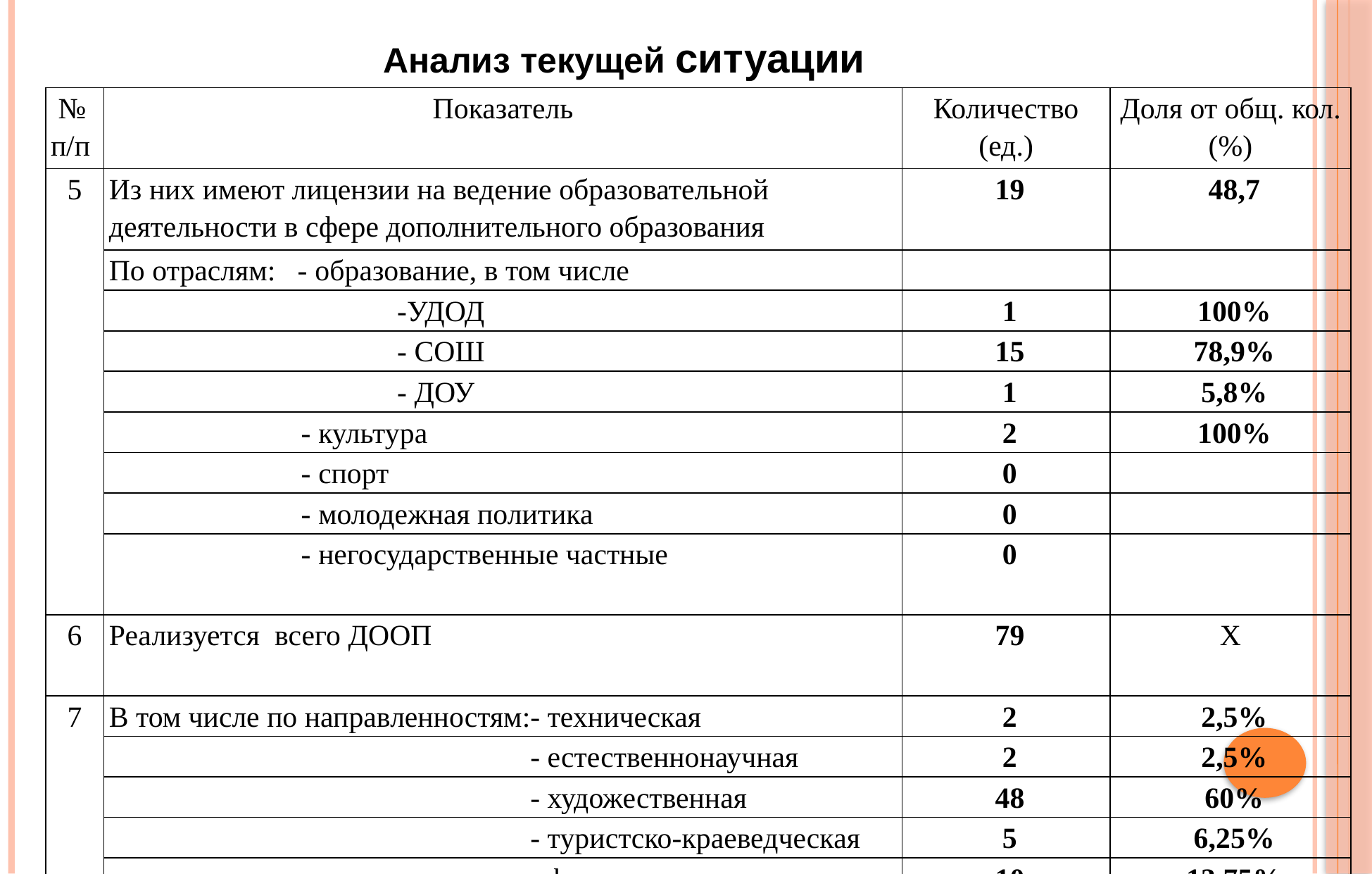

Анализ текущей ситуации
| № п/п | Показатель | Количество (ед.) | Доля от общ. кол. (%) |
| --- | --- | --- | --- |
| 5 | Из них имеют лицензии на ведение образовательной деятельности в сфере дополнительного образования | 19 | 48,7 |
|  | По отраслям: - образование, в том числе |  |  |
|  | -УДОД | 1 | 100% |
|  | - СОШ | 15 | 78,9% |
|  | - ДОУ | 1 | 5,8% |
|  | - культура | 2 | 100% |
|  | - спорт | 0 |  |
|  | - молодежная политика | 0 |  |
|  | - негосударственные частные | 0 |  |
| 6 | Реализуется всего ДООП | 79 | X |
| 7 | В том числе по направленностям:- техническая | 2 | 2,5% |
|  | - естественнонаучная | 2 | 2,5% |
|  | - художественная | 48 | 60% |
|  | - туристско-краеведческая | 5 | 6,25% |
|  | - физкультурно-спортивная | 10 | 13,75% |
|  | - социально-педагогическая | 12 | 15% |